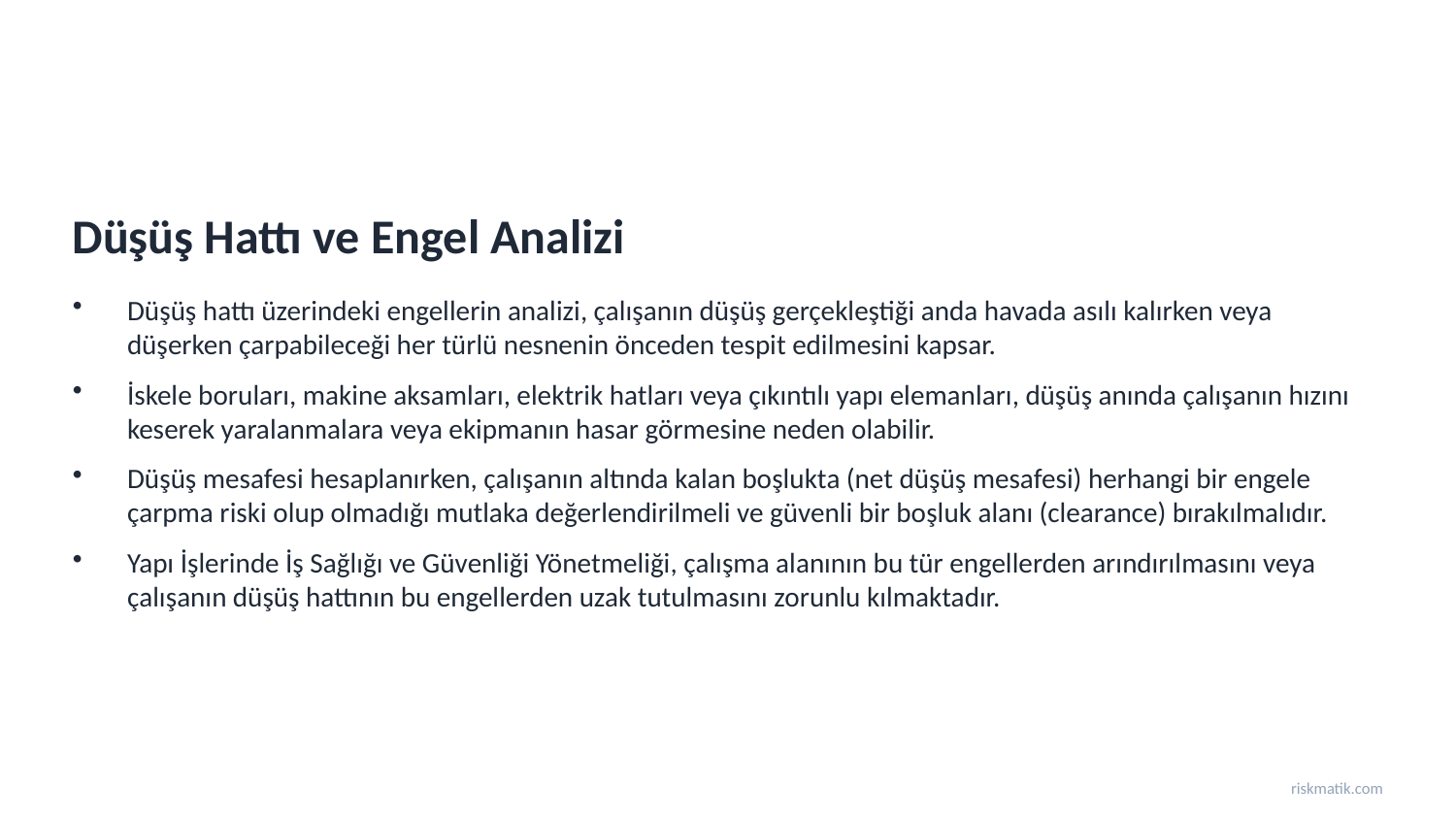

Düşüş Hattı ve Engel Analizi
Düşüş hattı üzerindeki engellerin analizi, çalışanın düşüş gerçekleştiği anda havada asılı kalırken veya düşerken çarpabileceği her türlü nesnenin önceden tespit edilmesini kapsar.
İskele boruları, makine aksamları, elektrik hatları veya çıkıntılı yapı elemanları, düşüş anında çalışanın hızını keserek yaralanmalara veya ekipmanın hasar görmesine neden olabilir.
Düşüş mesafesi hesaplanırken, çalışanın altında kalan boşlukta (net düşüş mesafesi) herhangi bir engele çarpma riski olup olmadığı mutlaka değerlendirilmeli ve güvenli bir boşluk alanı (clearance) bırakılmalıdır.
Yapı İşlerinde İş Sağlığı ve Güvenliği Yönetmeliği, çalışma alanının bu tür engellerden arındırılmasını veya çalışanın düşüş hattının bu engellerden uzak tutulmasını zorunlu kılmaktadır.
riskmatik.com